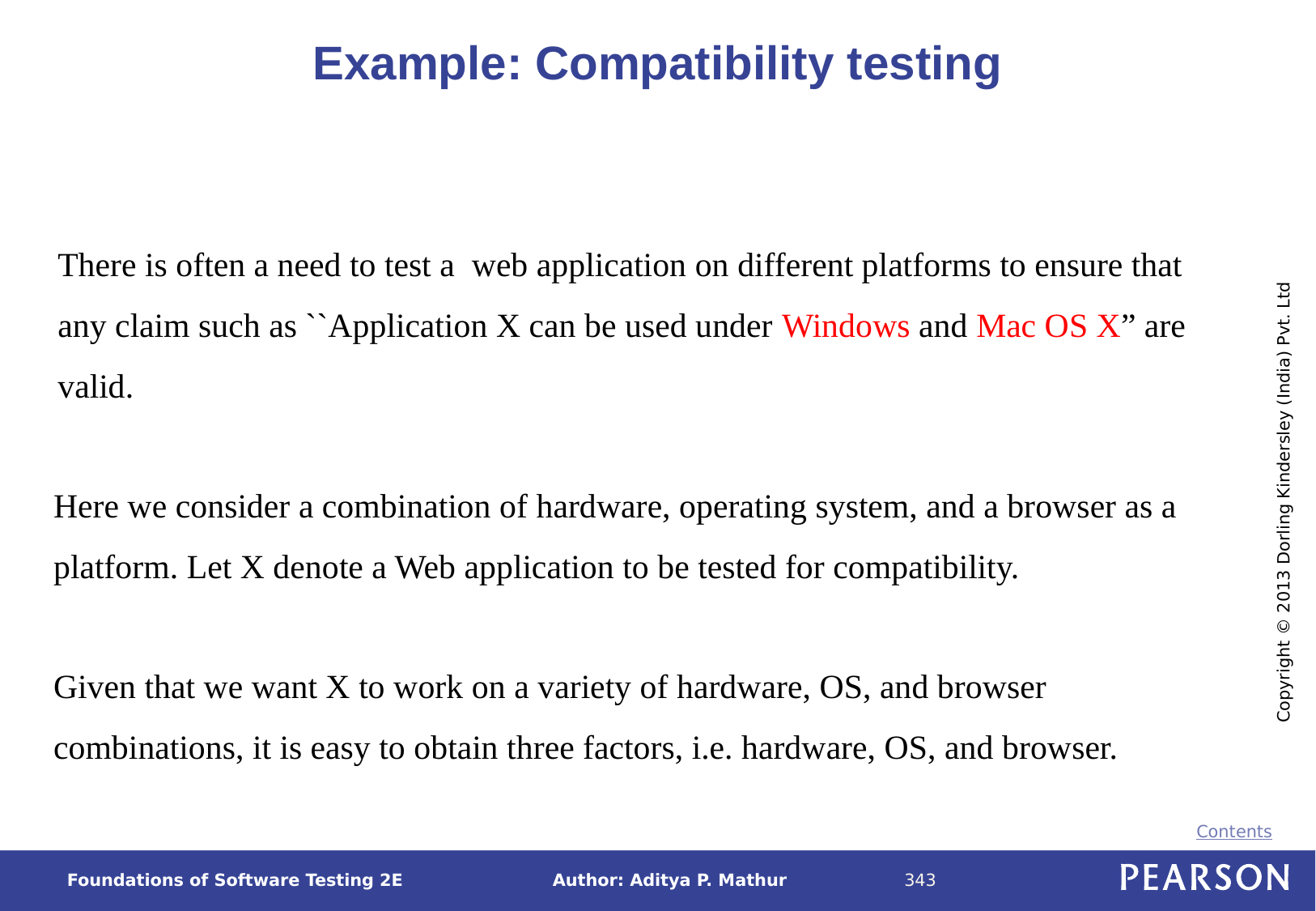

# Example: Compatibility testing
There is often a need to test a  web application on different platforms to ensure that any claim such as ``Application X can be used under Windows and Mac OS X” are valid.
Here we consider a combination of hardware, operating system, and a browser as a platform. Let X denote a Web application to be tested for compatibility.
Given that we want X to work on a variety of hardware, OS, and browser combinations, it is easy to obtain three factors, i.e. hardware, OS, and browser.